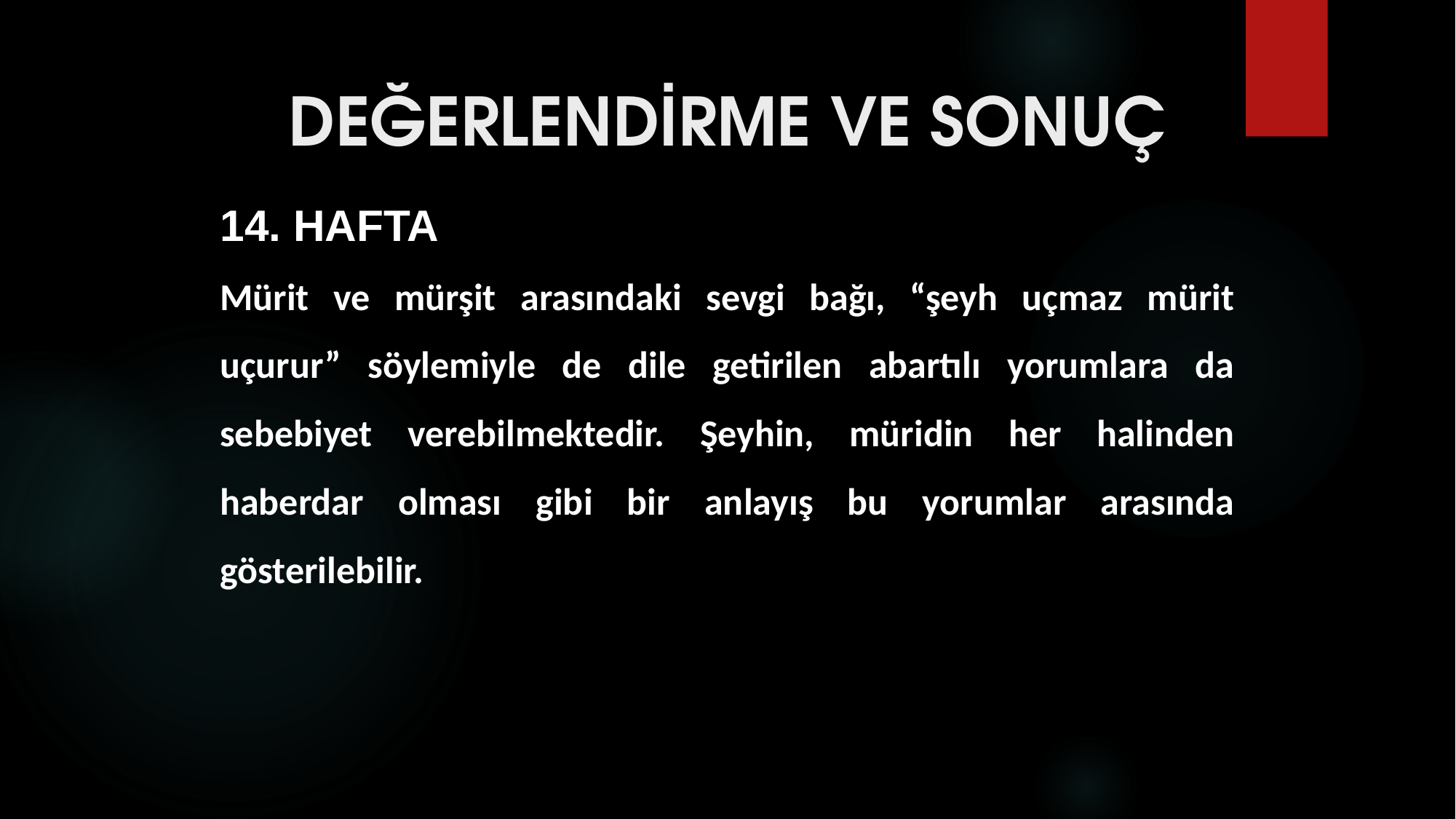

# DEĞERLENDİRME VE SONUÇ
14. HAFTA
Mürit ve mürşit arasındaki sevgi bağı, “şeyh uçmaz mürit uçurur” söylemiyle de dile getirilen abartılı yorumlara da sebebiyet verebilmektedir. Şeyhin, müridin her halinden haberdar olması gibi bir anlayış bu yorumlar arasında gösterilebilir.